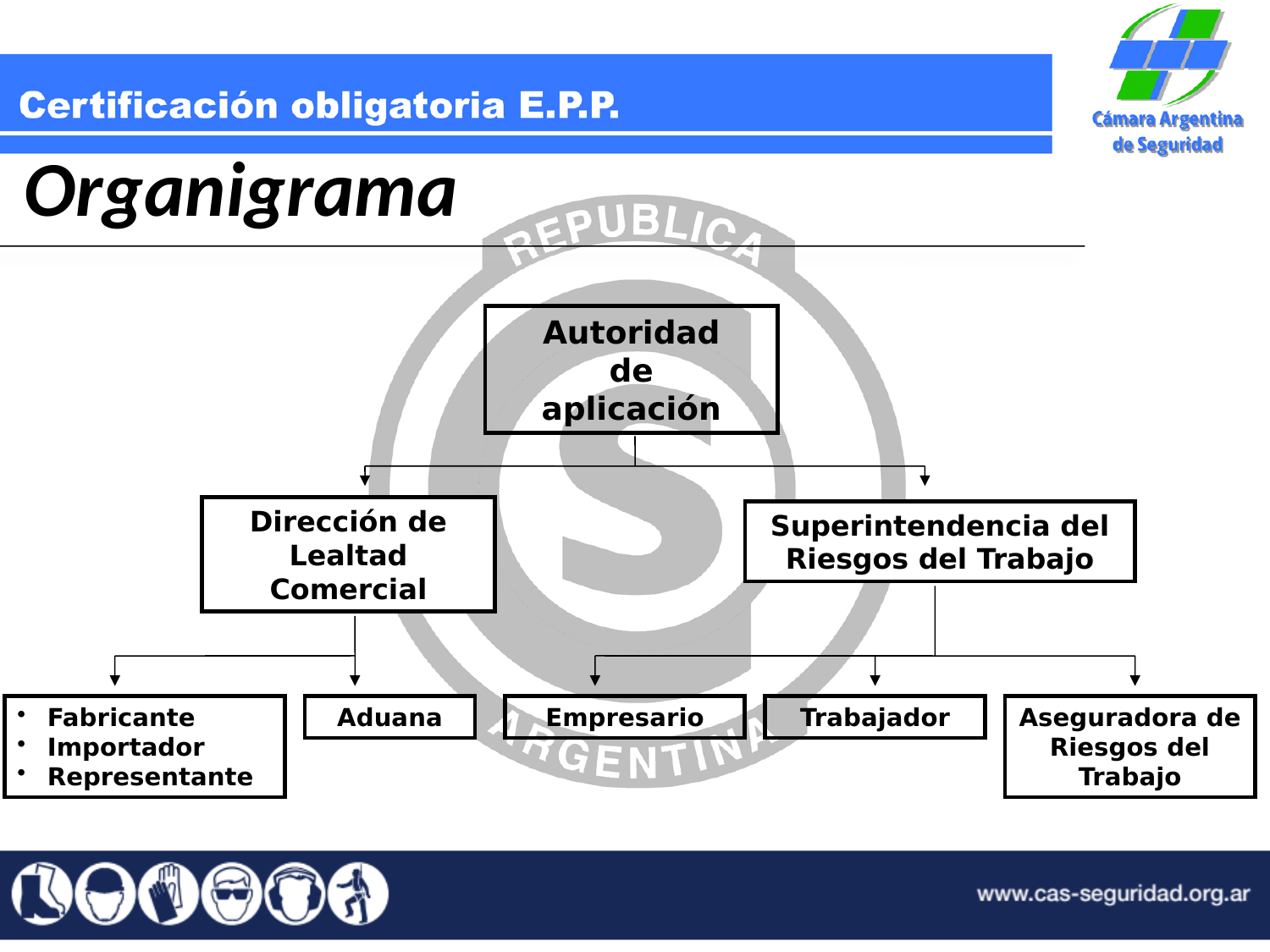

# Organigrama

Autoridad
de
aplicación

Dirección de
Lealtad Comercial
Superintendencia del
Riesgos del Trabajo

Fabricante
Importador
Representante
Aduana
Empresario
Trabajador
Aseguradora de Riesgos del Trabajo